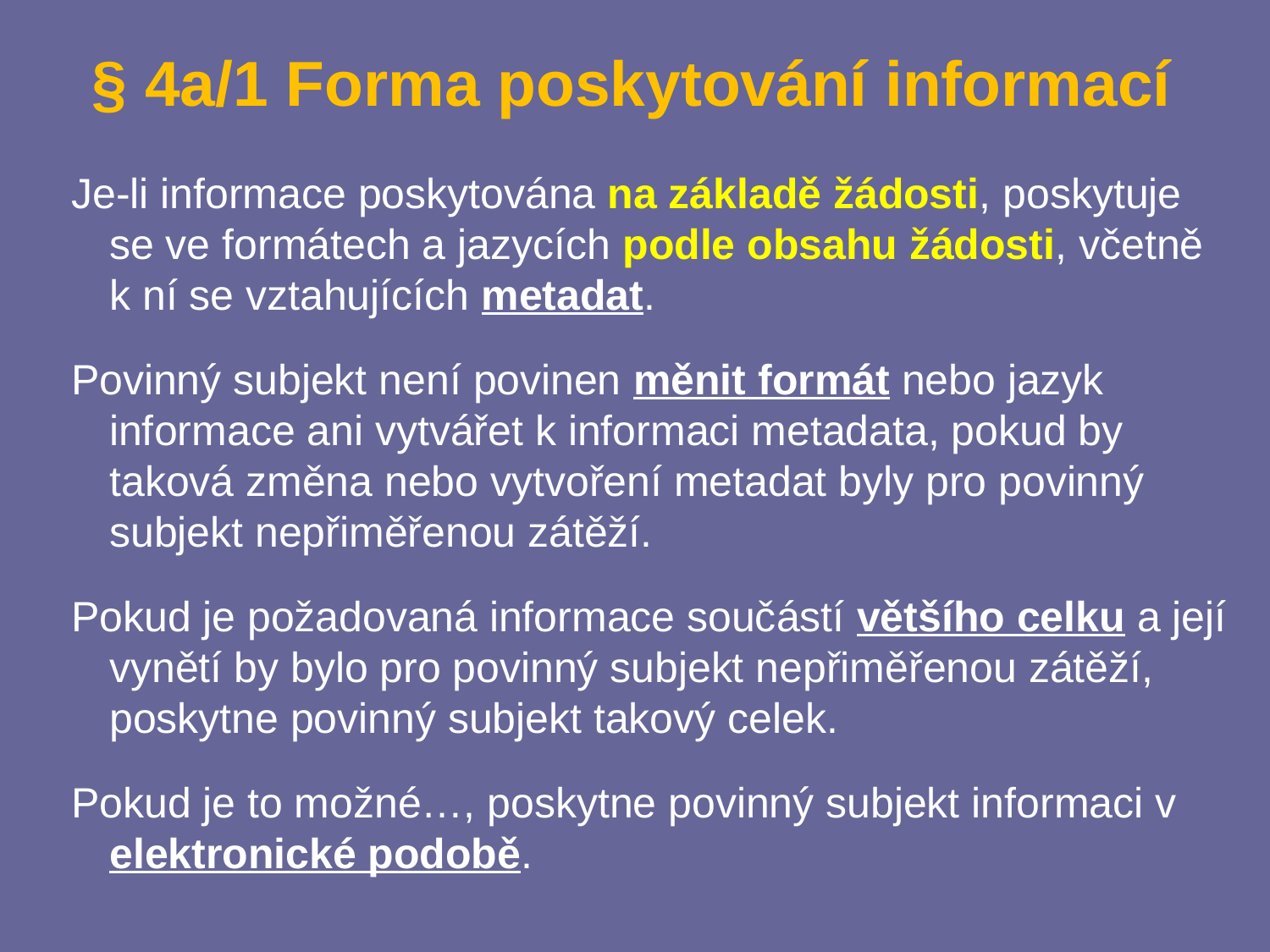

# § 4a/1 Forma poskytování informací
Je-li informace poskytována na základě žádosti, poskytuje se ve formátech a jazycích podle obsahu žádosti, včetně k ní se vztahujících metadat.
Povinný subjekt není povinen měnit formát nebo jazyk informace ani vytvářet k informaci metadata, pokud by taková změna nebo vytvoření metadat byly pro povinný subjekt nepřiměřenou zátěží.
Pokud je požadovaná informace součástí většího celku a její vynětí by bylo pro povinný subjekt nepřiměřenou zátěží, poskytne povinný subjekt takový celek.
Pokud je to možné…, poskytne povinný subjekt informaci v elektronické podobě.